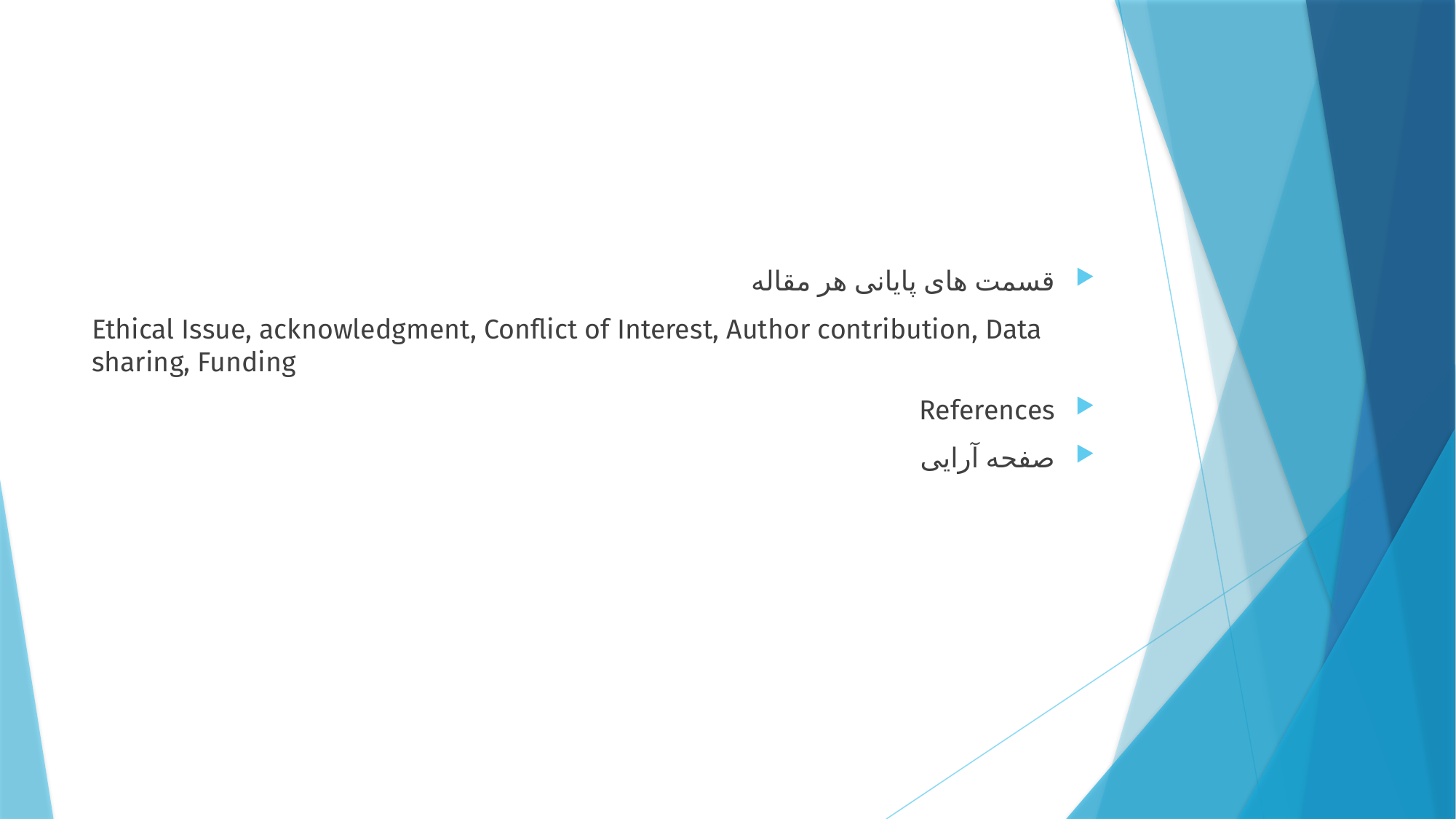

#
قسمت های پایانی هر مقاله
Ethical Issue, acknowledgment, Conflict of Interest, Author contribution, Data sharing, Funding
References
صفحه آرایی